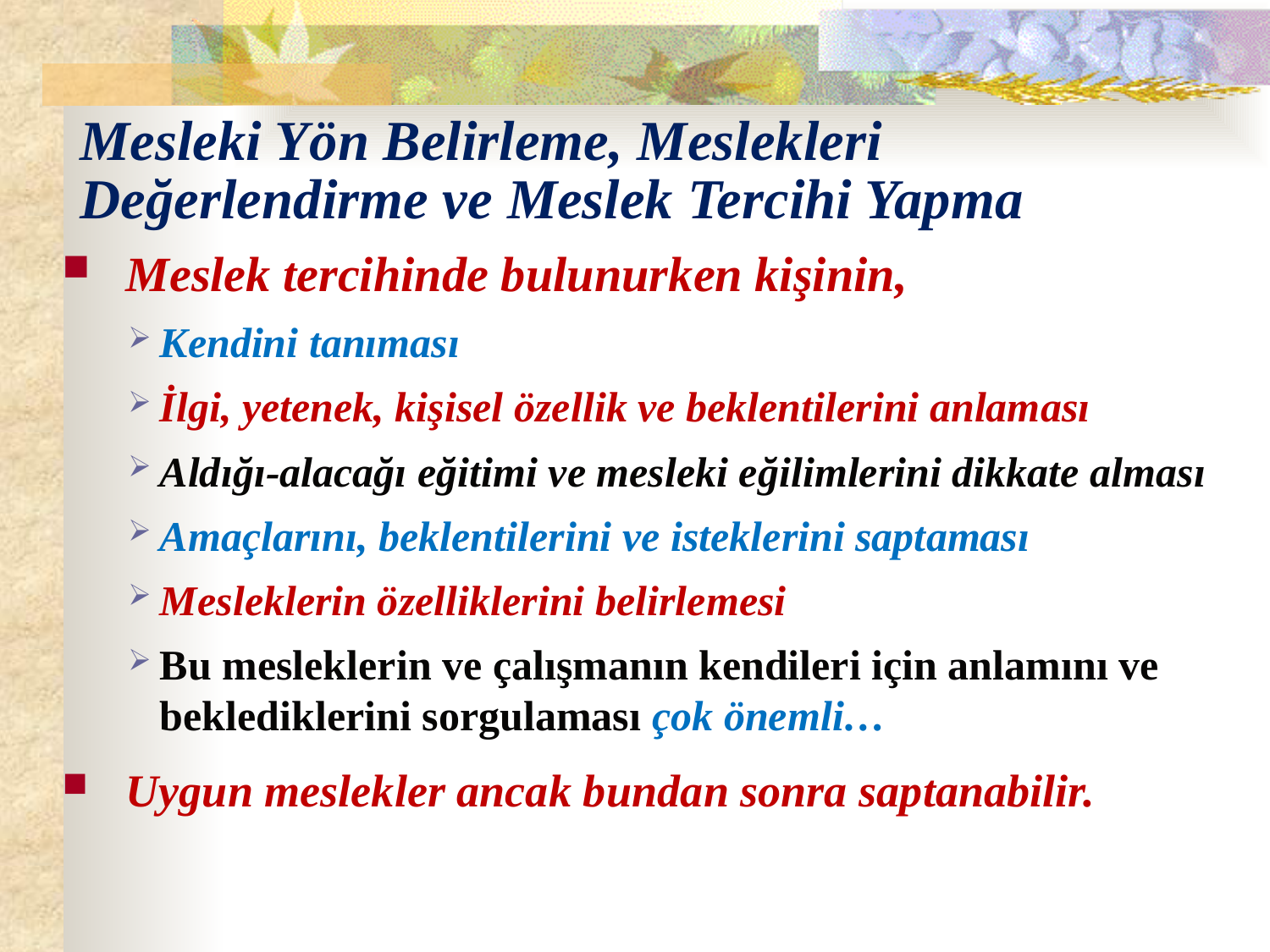

# Mesleki Yön Belirleme, Meslekleri Değerlendirme ve Meslek Tercihi Yapma
Meslek tercihinde bulunurken kişinin,
Kendini tanıması
İlgi, yetenek, kişisel özellik ve beklentilerini anlaması
Aldığı-alacağı eğitimi ve mesleki eğilimlerini dikkate alması
Amaçlarını, beklentilerini ve isteklerini saptaması
Mesleklerin özelliklerini belirlemesi
Bu mesleklerin ve çalışmanın kendileri için anlamını ve beklediklerini sorgulaması çok önemli…
Uygun meslekler ancak bundan sonra saptanabilir.